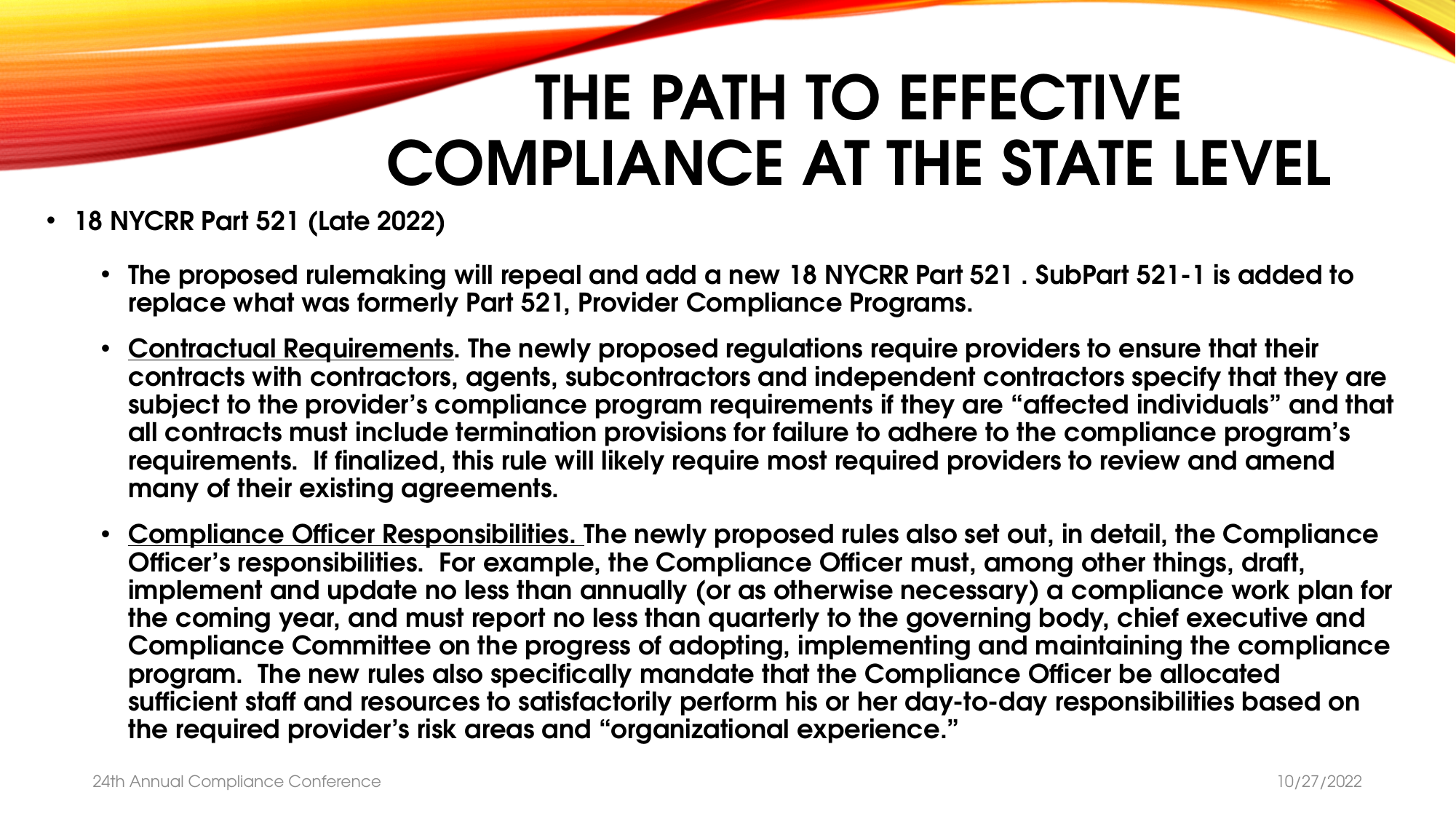

# THE PATH TO EFFECTIVE COMPLIANCE AT THE STATE LEVEL
18 NYCRR Part 521 (Late 2022)

The proposed rulemaking will repeal and add a new 18 NYCRR Part 521 . SubPart 521-1 is added to replace what was formerly Part 521, Provider Compliance Programs.

Contractual Requirements. The newly proposed regulations require providers to ensure that their contracts with contractors, agents, subcontractors and independent contractors specify that they are subject to the provider’s compliance program requirements if they are “affected individuals” and that all contracts must include termination provisions for failure to adhere to the compliance program’s requirements.  If finalized, this rule will likely require most required providers to review and amend many of their existing agreements.

Compliance Officer Responsibilities. The newly proposed rules also set out, in detail, the Compliance Officer’s responsibilities.  For example, the Compliance Officer must, among other things, draft, implement and update no less than annually (or as otherwise necessary) a compliance work plan for the coming year, and must report no less than quarterly to the governing body, chief executive and Compliance Committee on the progress of adopting, implementing and maintaining the compliance program.  The new rules also specifically mandate that the Compliance Officer be allocated sufficient staff and resources to satisfactorily perform his or her day-to-day responsibilities based on the required provider’s risk areas and “organizational experience.”

24th Annual Compliance Conference
10/27/2022